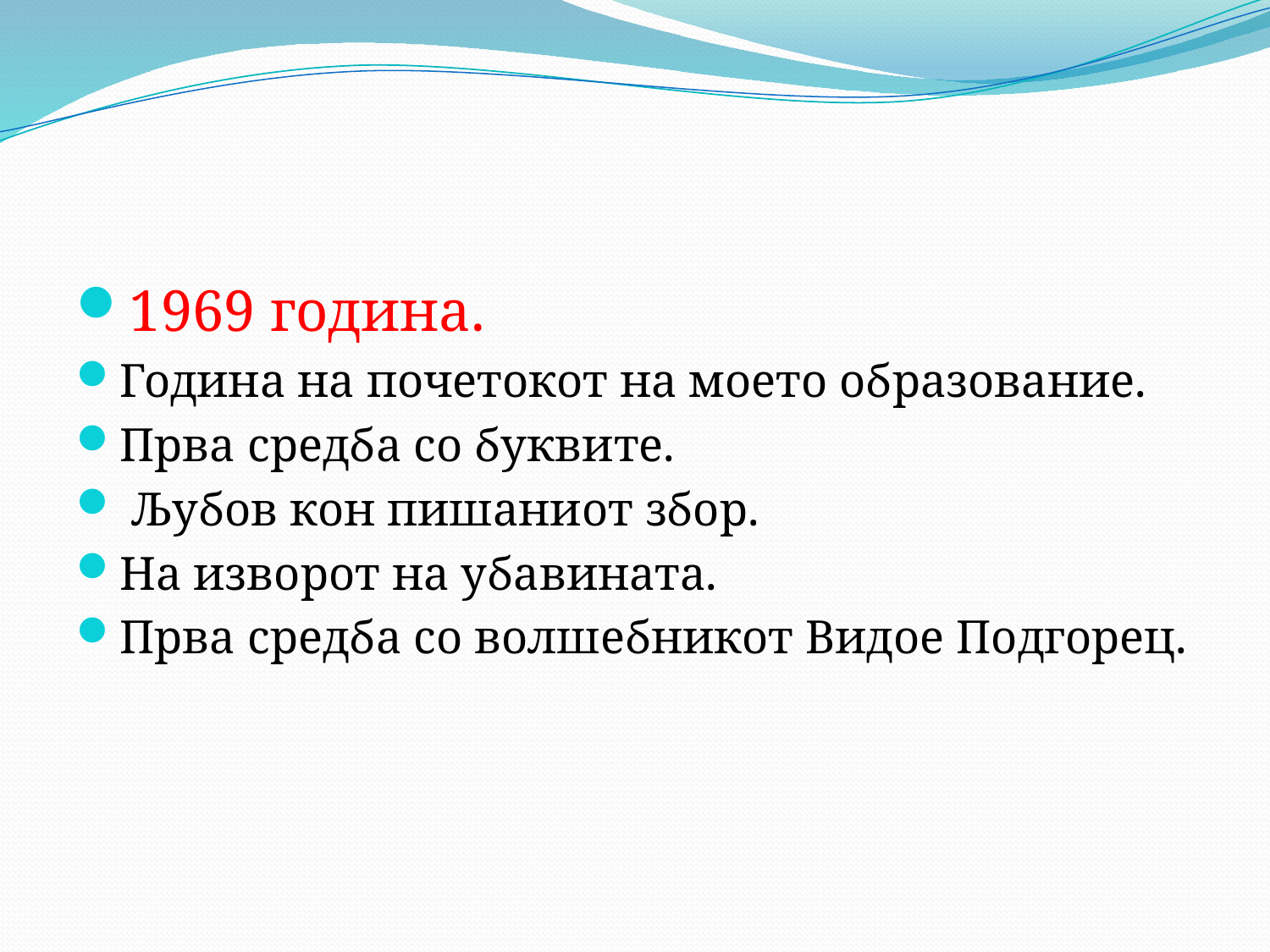

1969 година.
Година на почетокот на моето образование.
Прва средба со буквите.
 Љубов кон пишаниот збор.
На изворот на убавината.
Прва средба со волшебникот Видое Подгорец.